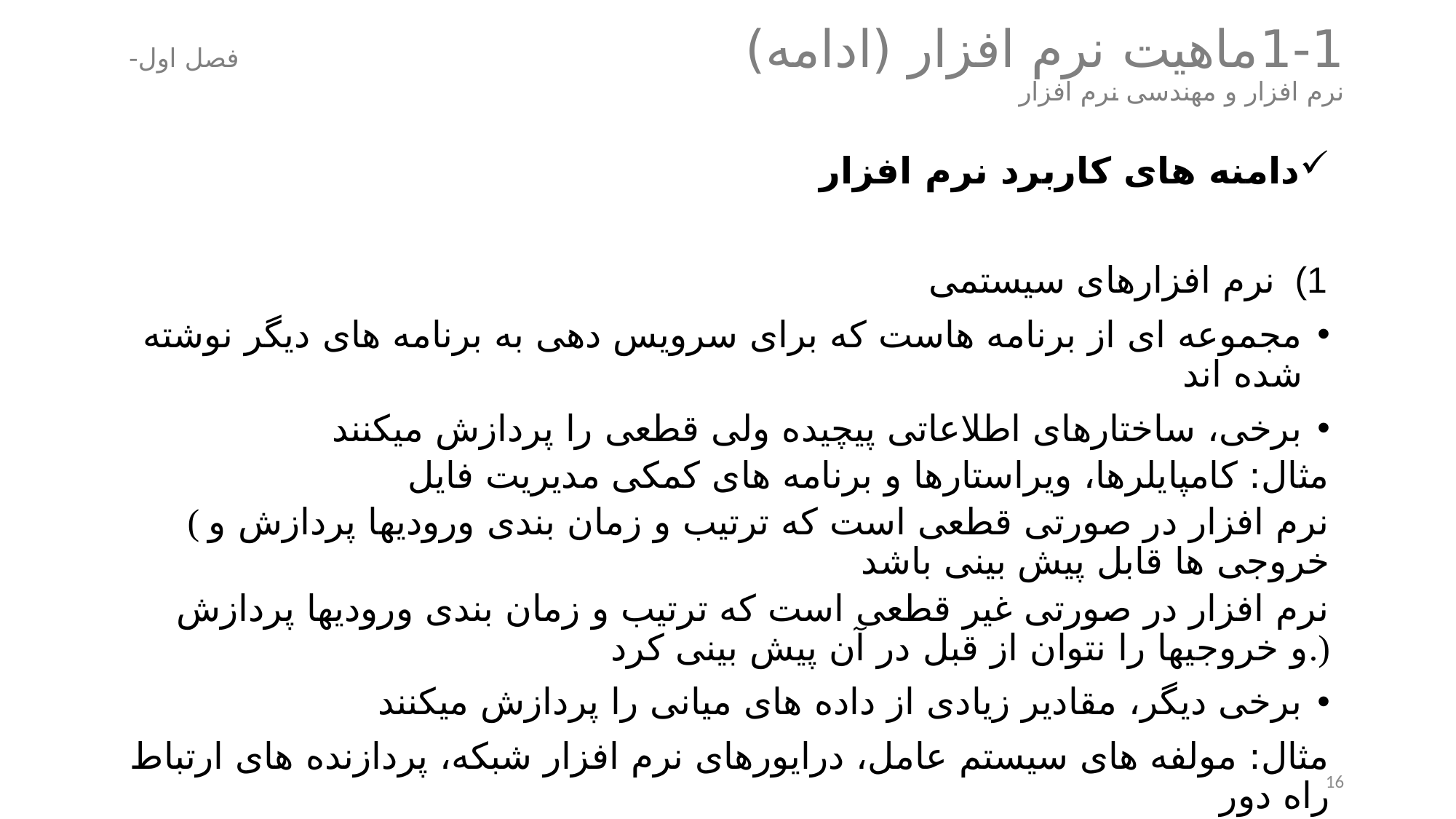

# 1-1	ماهیت نرم افزار (ادامه)                               فصل اول- نرم افزار و مهندسی نرم افزار
دامنه های کاربرد نرم افزار

نرم افزارهای سیستمی
مجموعه ای از برنامه هاست که برای سرویس دهی به برنامه های دیگر نوشته شده اند
برخی، ساختارهای اطلاعاتی پیچیده ولی قطعی را پردازش میکنند
 مثال: کامپایلرها، ویراستارها و برنامه های کمکی مدیریت فایل
( نرم افزار در صورتی قطعی است که ترتیب و زمان بندی ورودیها پردازش و خروجی ها قابل پیش بینی باشد
 نرم افزار در صورتی غیر قطعی است که ترتیب و زمان بندی ورودیها پردازش و خروجیها را نتوان از قبل در آن پیش بینی کرد.)
برخی دیگر، مقادیر زیادی از داده های میانی را پردازش میکنند
	مثال: مولفه های سیستم عامل، درایورهای نرم افزار شبکه، پردازنده های ارتباط راه دور
16